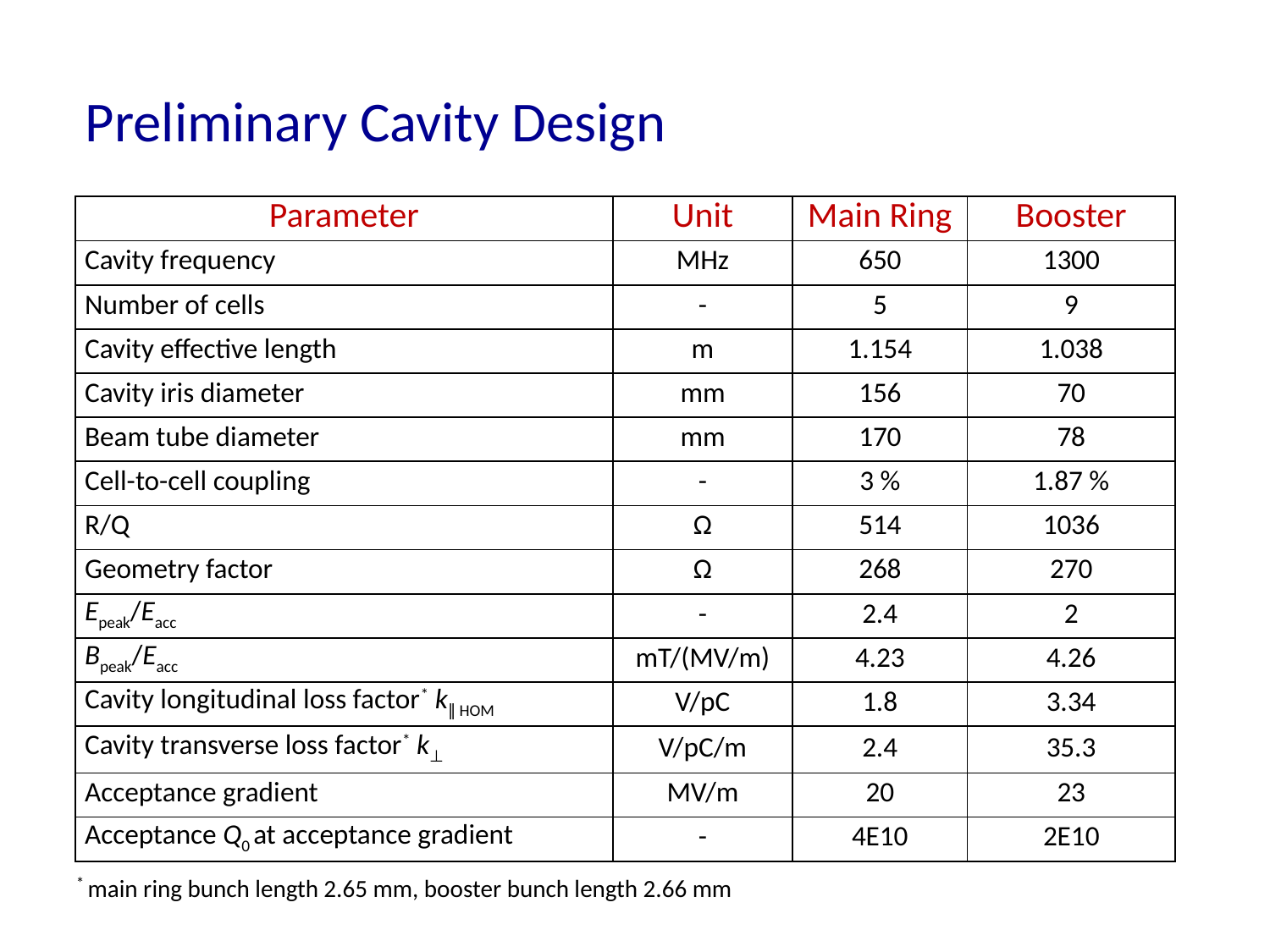

# Preliminary Cavity Design
| Parameter | Unit | Main Ring | Booster |
| --- | --- | --- | --- |
| Cavity frequency | MHz | 650 | 1300 |
| Number of cells | - | 5 | 9 |
| Cavity effective length | m | 1.154 | 1.038 |
| Cavity iris diameter | mm | 156 | 70 |
| Beam tube diameter | mm | 170 | 78 |
| Cell-to-cell coupling | - | 3 % | 1.87 % |
| R/Q | Ω | 514 | 1036 |
| Geometry factor | Ω | 268 | 270 |
| Epeak/Eacc | - | 2.4 | 2 |
| Bpeak/Eacc | mT/(MV/m) | 4.23 | 4.26 |
| Cavity longitudinal loss factor\* k∥ HOM | V/pC | 1.8 | 3.34 |
| Cavity transverse loss factor\* k⊥ | V/pC/m | 2.4 | 35.3 |
| Acceptance gradient | MV/m | 20 | 23 |
| Acceptance Q0 at acceptance gradient | - | 4E10 | 2E10 |
* main ring bunch length 2.65 mm, booster bunch length 2.66 mm